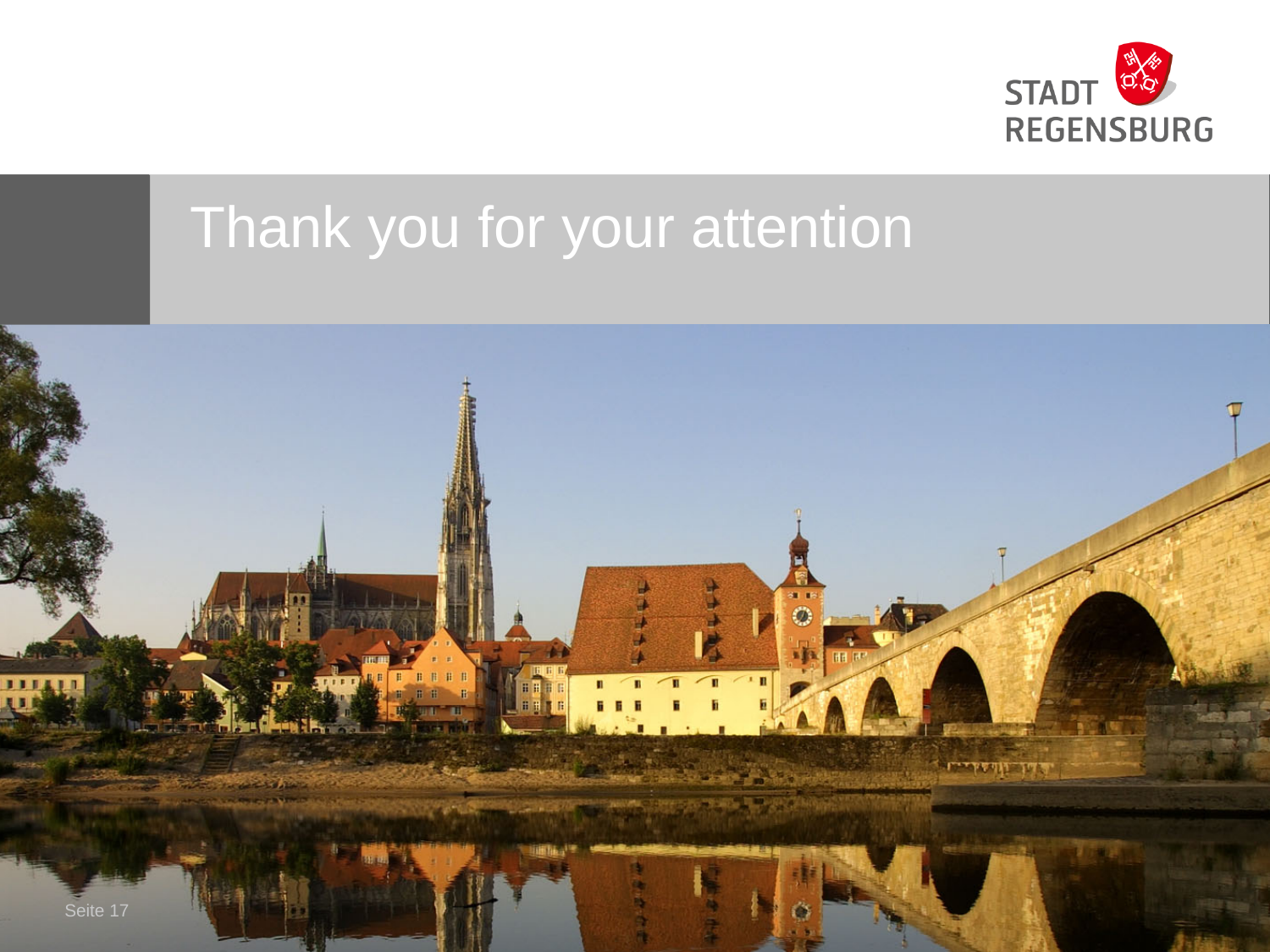

# Thank you for your attention
Seite 17